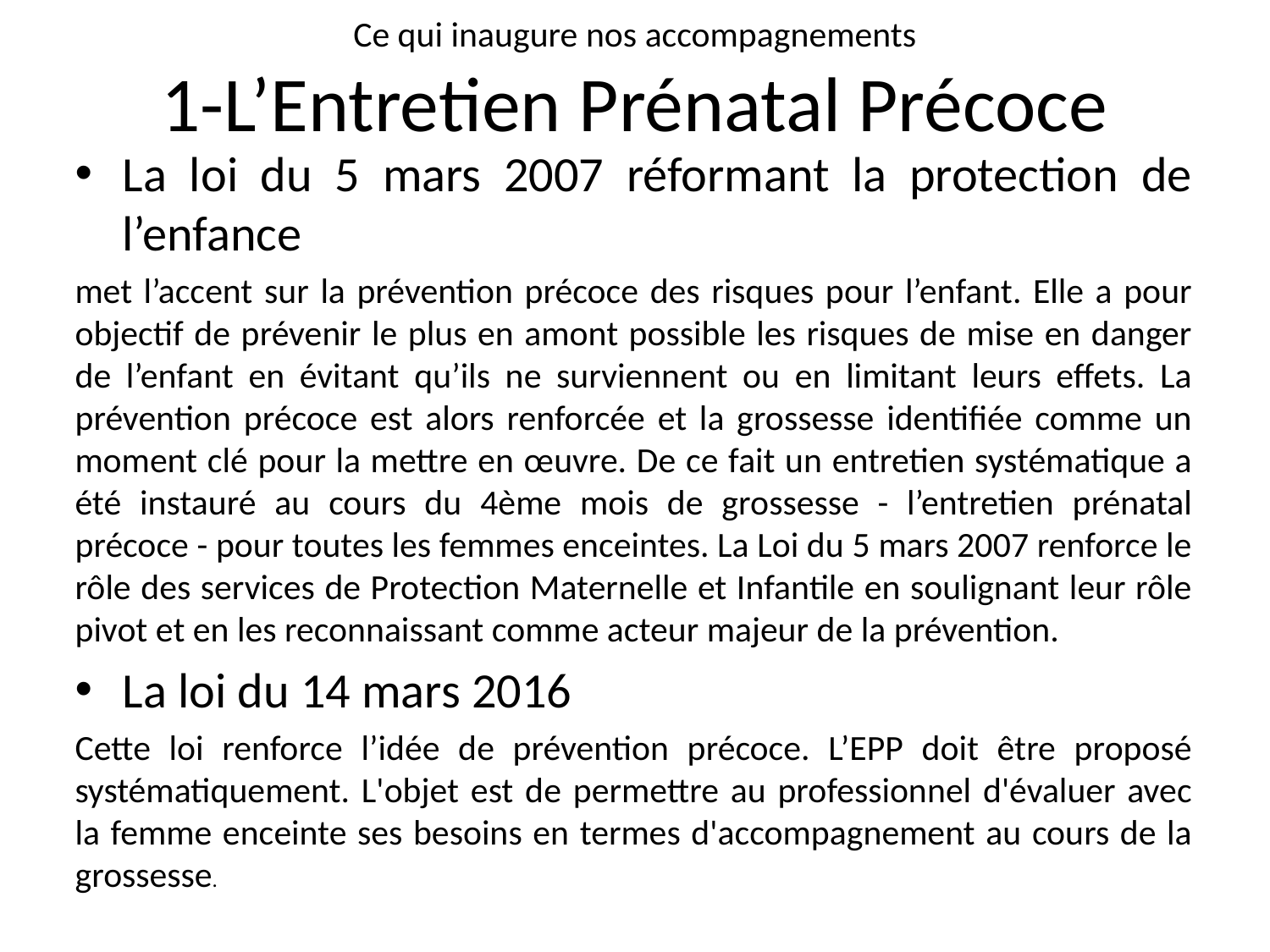

# Ce qui inaugure nos accompagnements 1-L’Entretien Prénatal Précoce
La loi du 5 mars 2007 réformant la protection de l’enfance
met l’accent sur la prévention précoce des risques pour l’enfant. Elle a pour objectif de prévenir le plus en amont possible les risques de mise en danger de l’enfant en évitant qu’ils ne surviennent ou en limitant leurs effets. La prévention précoce est alors renforcée et la grossesse identifiée comme un moment clé pour la mettre en œuvre. De ce fait un entretien systématique a été instauré au cours du 4ème mois de grossesse - l’entretien prénatal précoce - pour toutes les femmes enceintes. La Loi du 5 mars 2007 renforce le rôle des services de Protection Maternelle et Infantile en soulignant leur rôle pivot et en les reconnaissant comme acteur majeur de la prévention.
La loi du 14 mars 2016
Cette loi renforce l’idée de prévention précoce. L’EPP doit être proposé systématiquement. L'objet est de permettre au professionnel d'évaluer avec la femme enceinte ses besoins en termes d'accompagnement au cours de la grossesse.